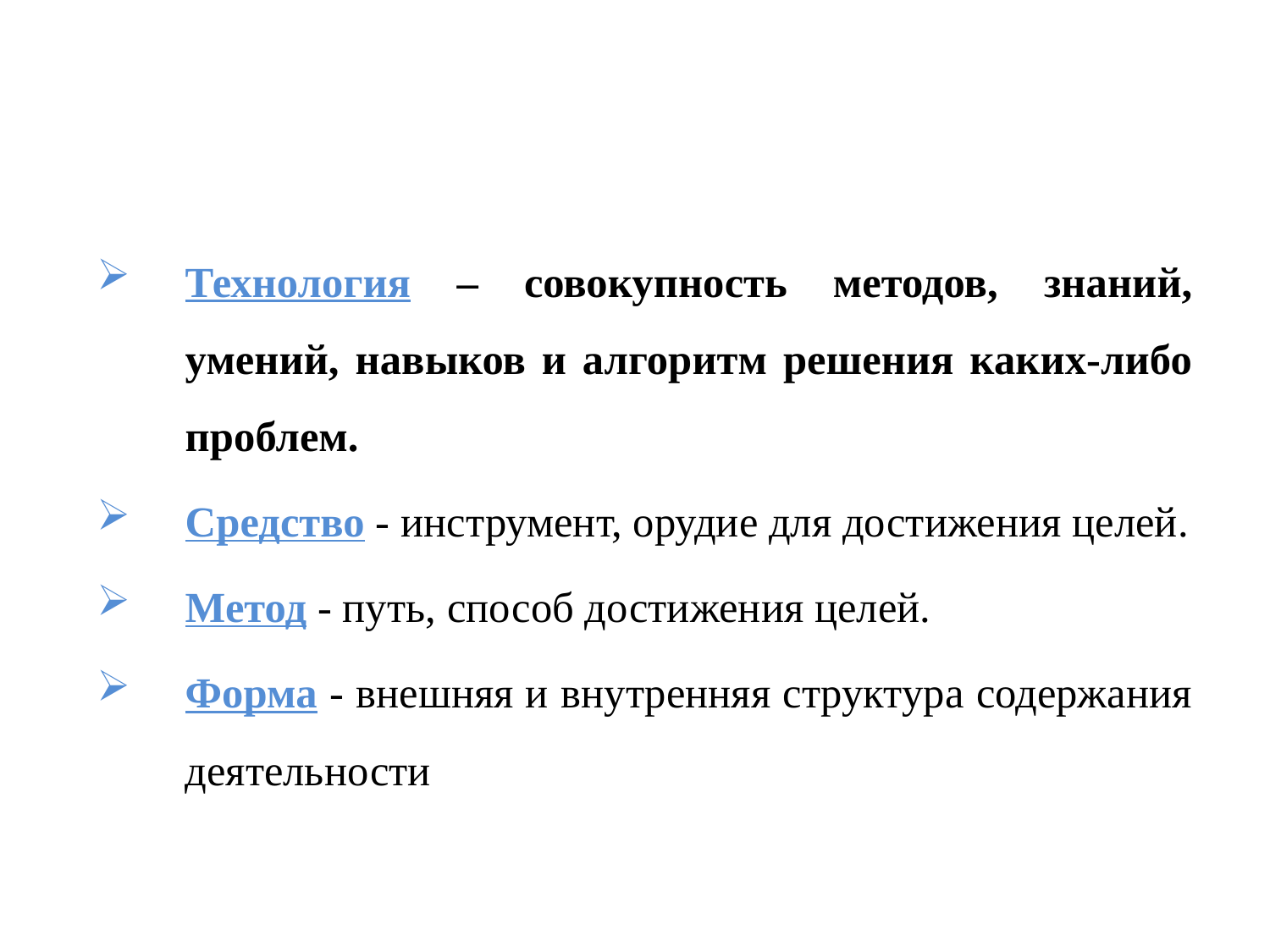

Технология – совокупность методов, знаний, умений, навыков и алгоритм решения каких-либо проблем.
Средство - инструмент, орудие для достижения целей.
Метод - путь, способ достижения целей.
Форма - внешняя и внутренняя структура содержания деятельности